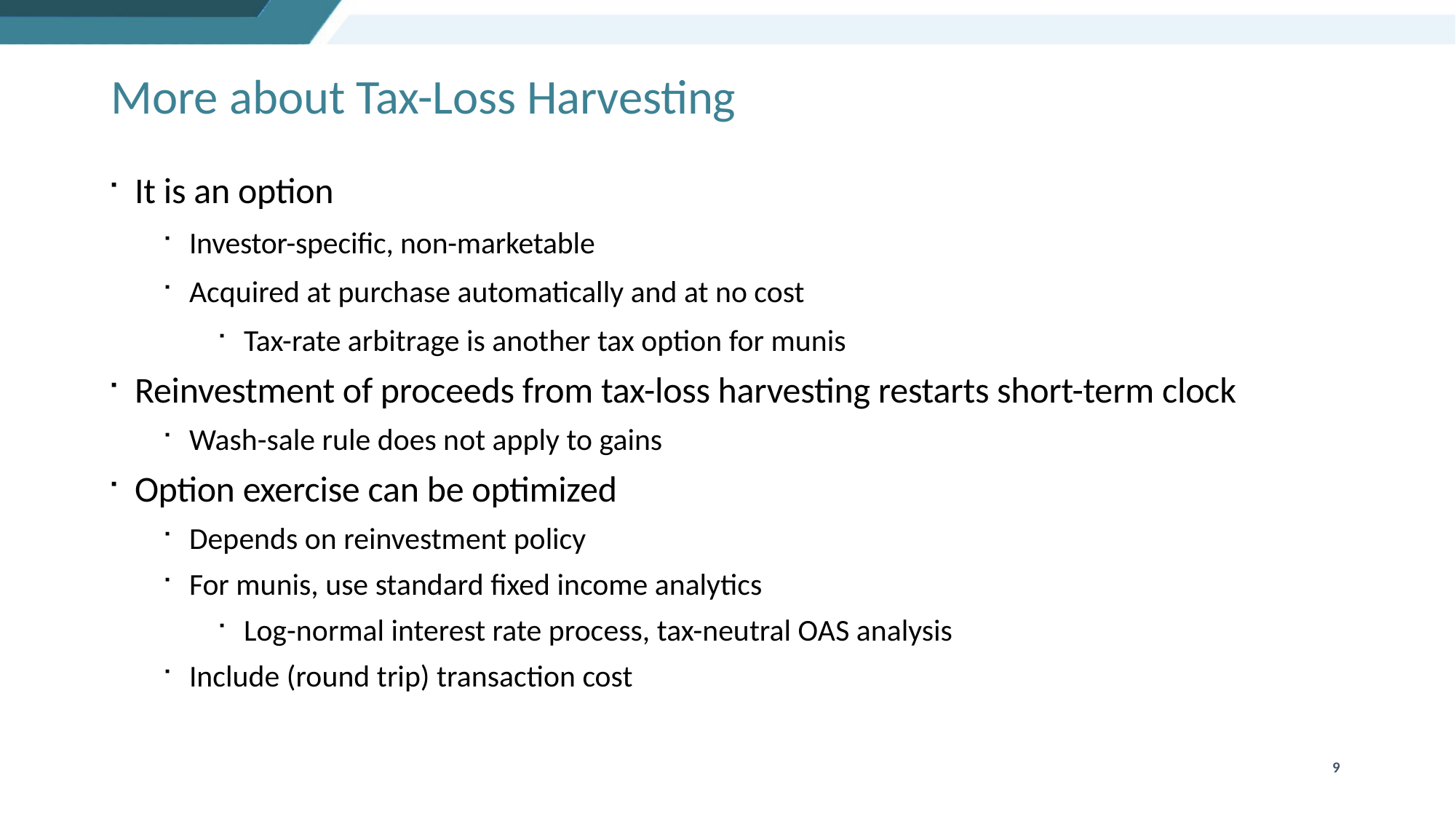

# More about Tax-Loss Harvesting
It is an option
Investor-specific, non-marketable
Acquired at purchase automatically and at no cost
Tax-rate arbitrage is another tax option for munis
Reinvestment of proceeds from tax-loss harvesting restarts short-term clock
Wash-sale rule does not apply to gains
Option exercise can be optimized
Depends on reinvestment policy
For munis, use standard fixed income analytics
Log-normal interest rate process, tax-neutral OAS analysis
Include (round trip) transaction cost
9